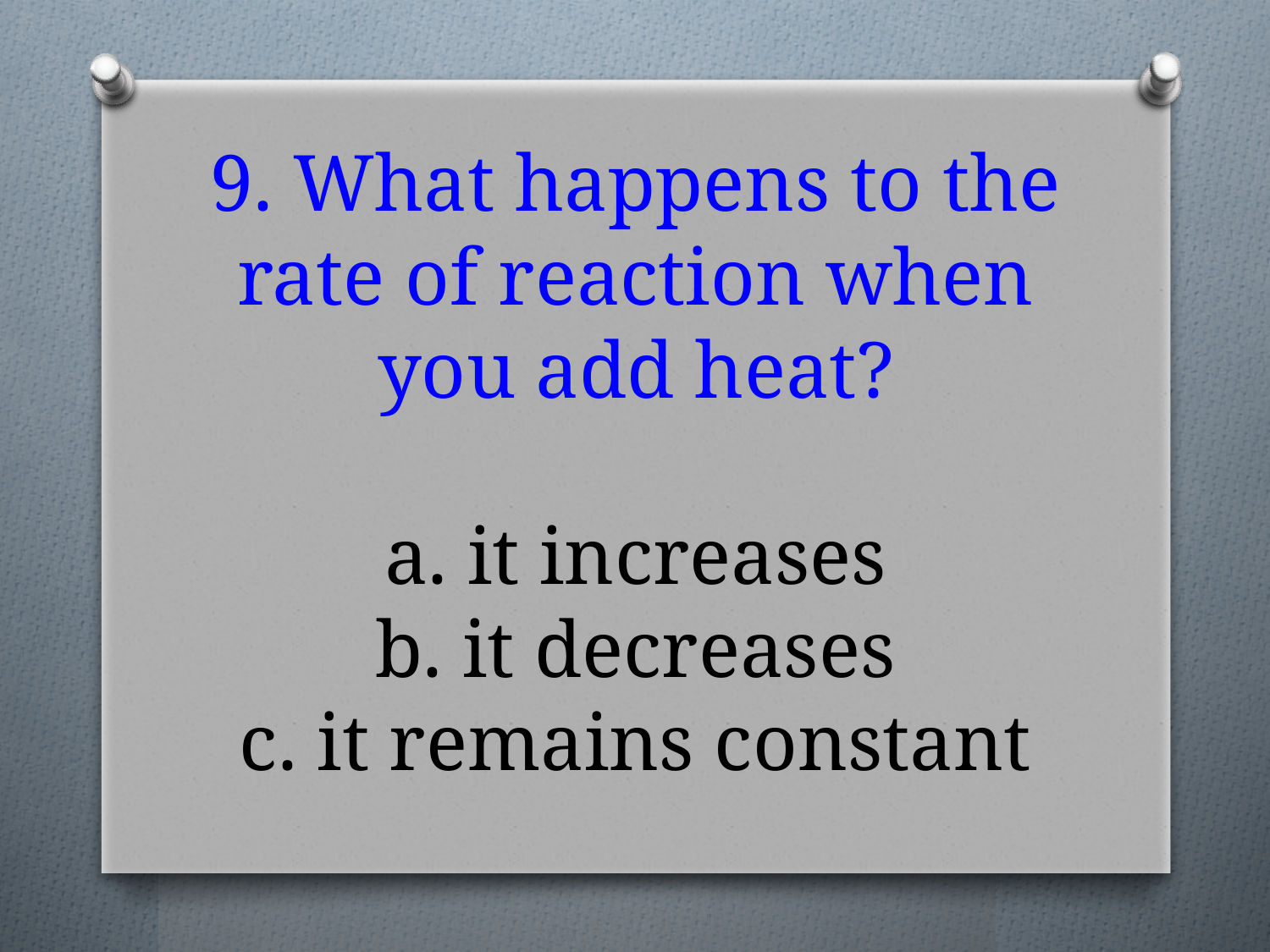

# 9. What happens to the rate of reaction when you add heat? a. it increases b. it decreases c. it remains constant